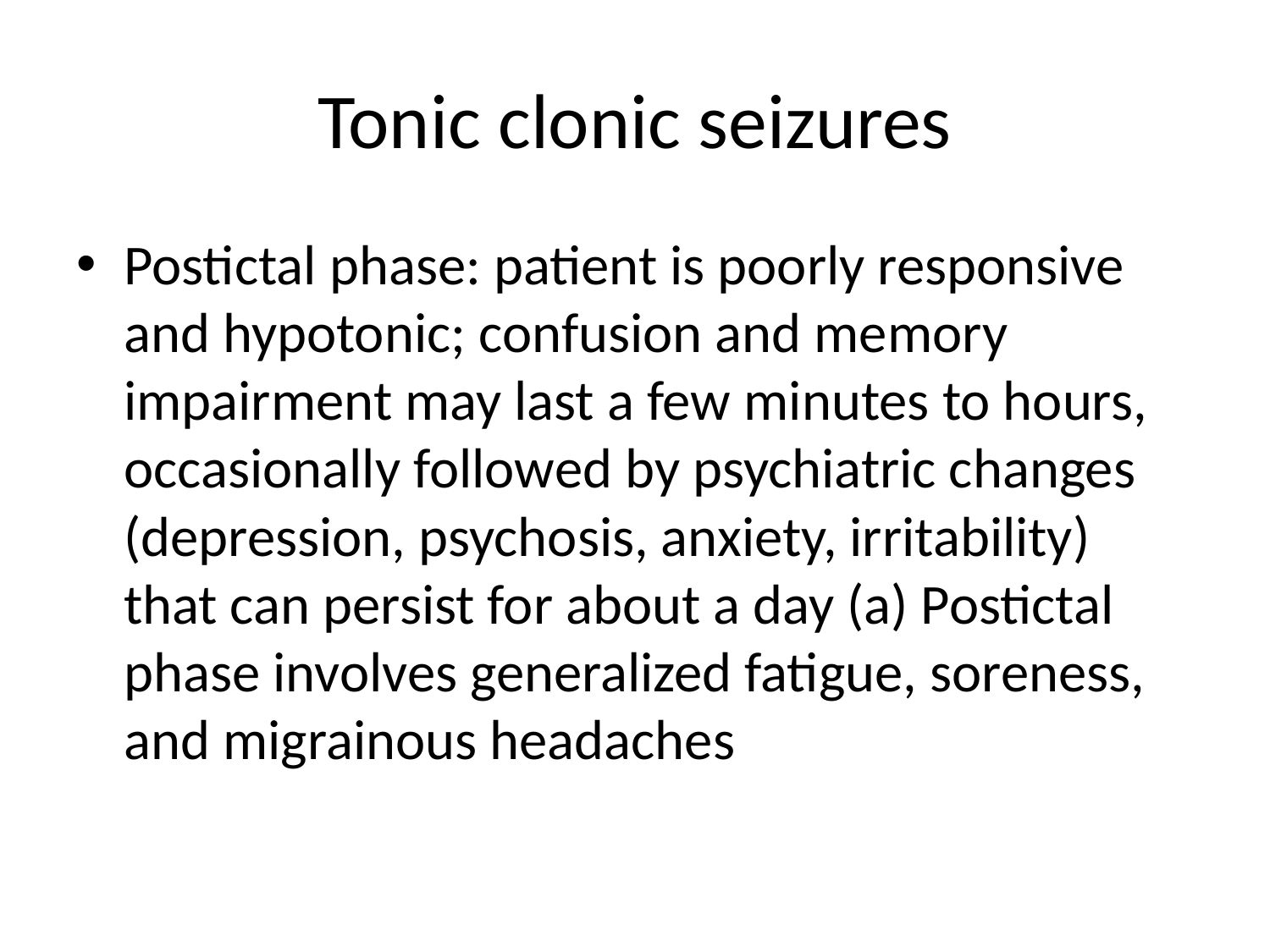

# Tonic clonic seizures
Postictal phase: patient is poorly responsive and hypotonic; confusion and memory impairment may last a few minutes to hours, occasionally followed by psychiatric changes (depression, psychosis, anxiety, irritability) that can persist for about a day (a) Postictal phase involves generalized fatigue, soreness, and migrainous headaches